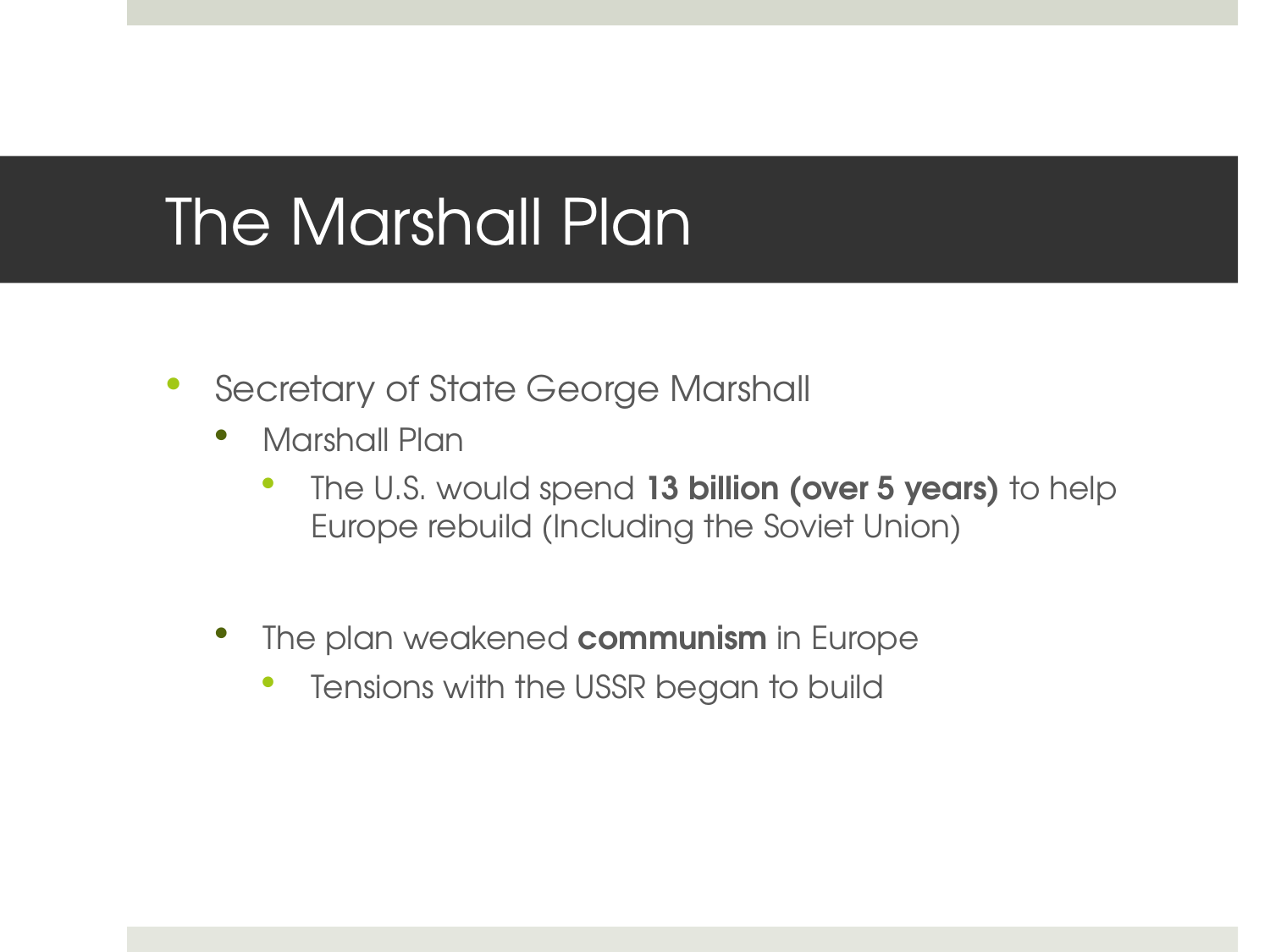

# The Marshall Plan
Secretary of State George Marshall
Marshall Plan
The U.S. would spend 13 billion (over 5 years) to help Europe rebuild (Including the Soviet Union)

The plan weakened communism in Europe
Tensions with the USSR began to build